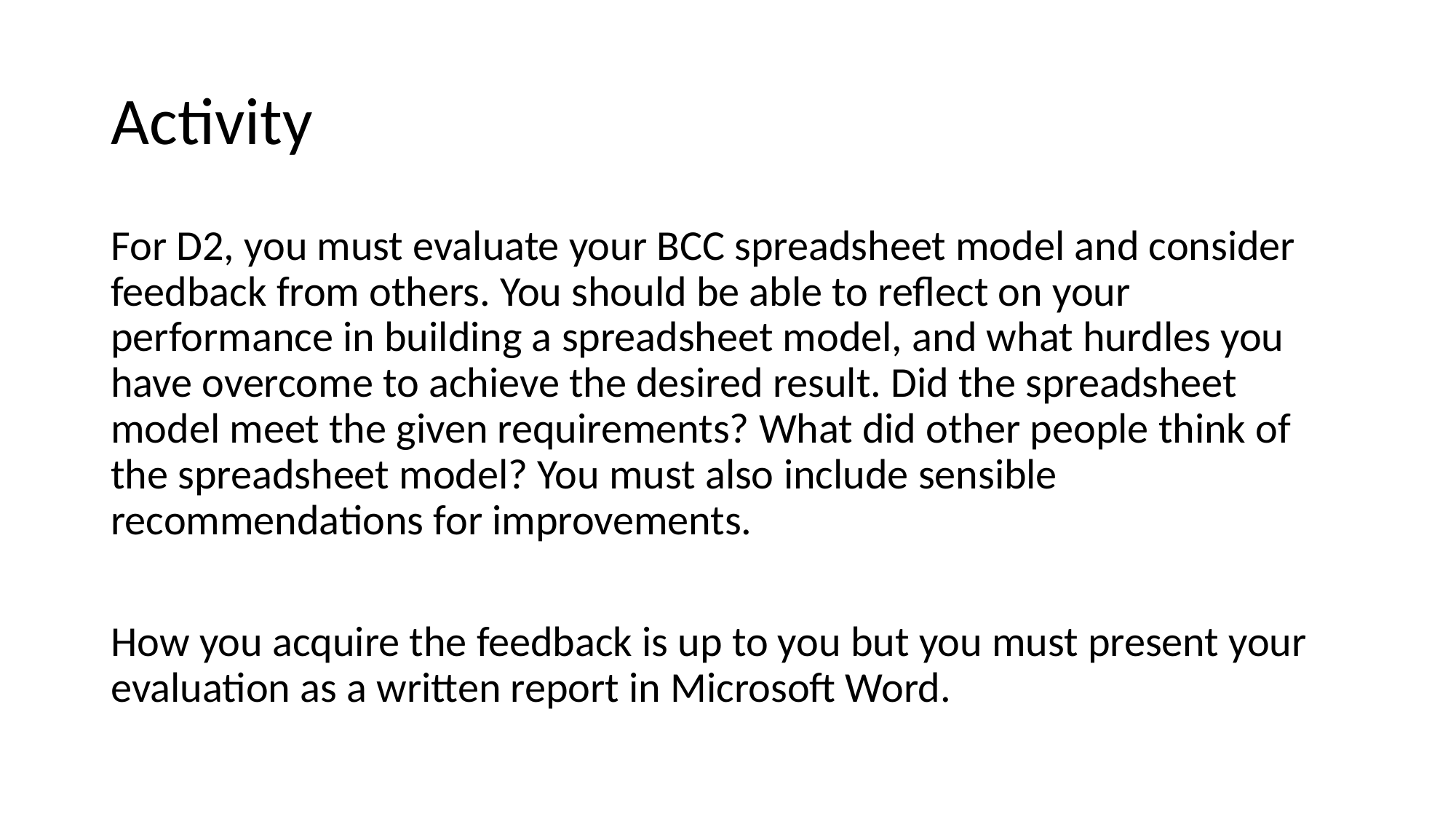

# Activity
For D2, you must evaluate your BCC spreadsheet model and consider feedback from others. You should be able to reflect on your performance in building a spreadsheet model, and what hurdles you have overcome to achieve the desired result. Did the spreadsheet model meet the given requirements? What did other people think of the spreadsheet model? You must also include sensible recommendations for improvements.

How you acquire the feedback is up to you but you must present your evaluation as a written report in Microsoft Word.